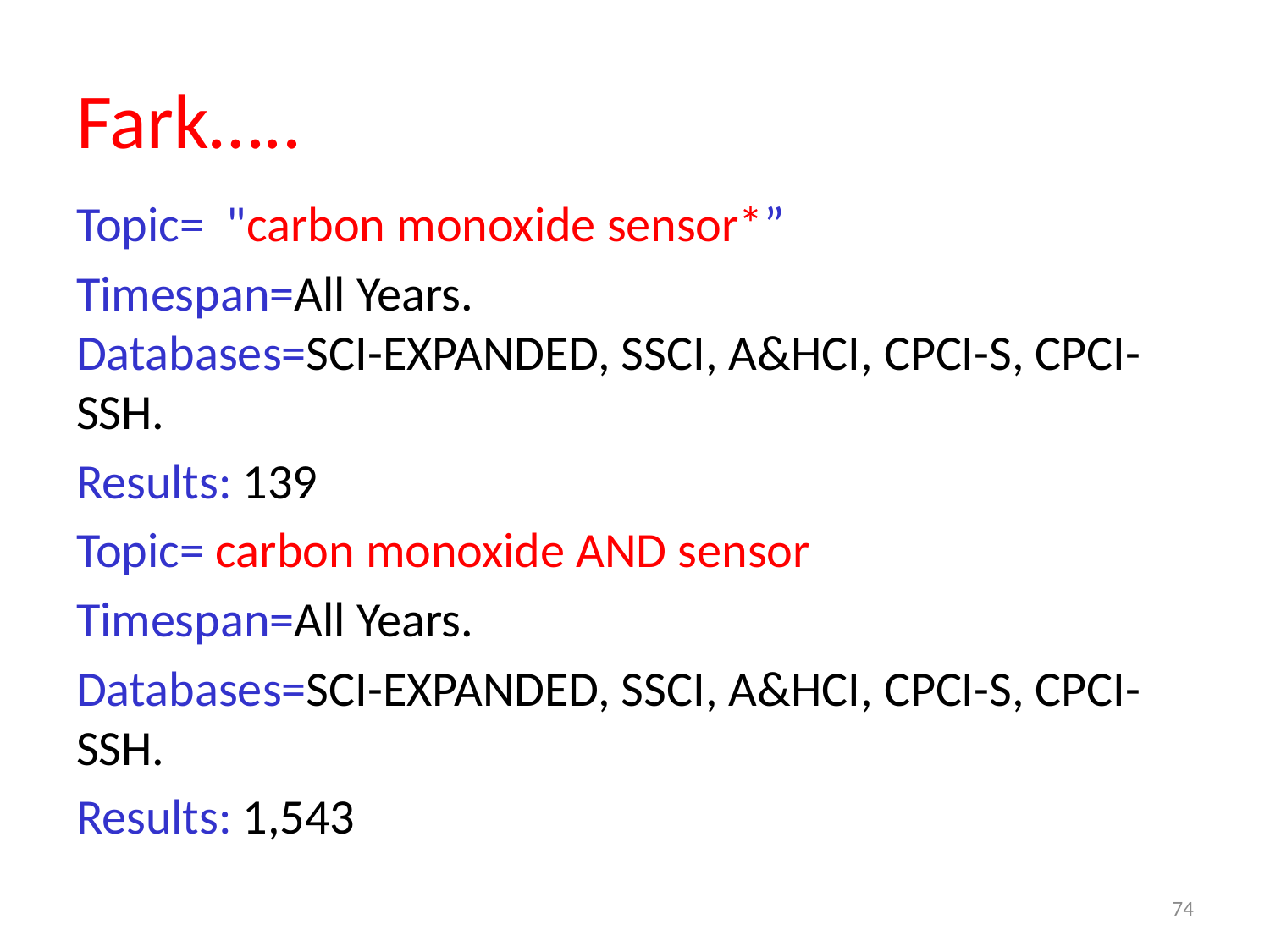

# Fark…..
Topic=  "carbon monoxide sensor*”
Timespan=All Years.
Databases=SCI-EXPANDED, SSCI, A&HCI, CPCI-S, CPCI-SSH.
Results: 139
Topic= carbon monoxide AND sensor
Timespan=All Years.
Databases=SCI-EXPANDED, SSCI, A&HCI, CPCI-S, CPCI-SSH.
Results: 1,543

74